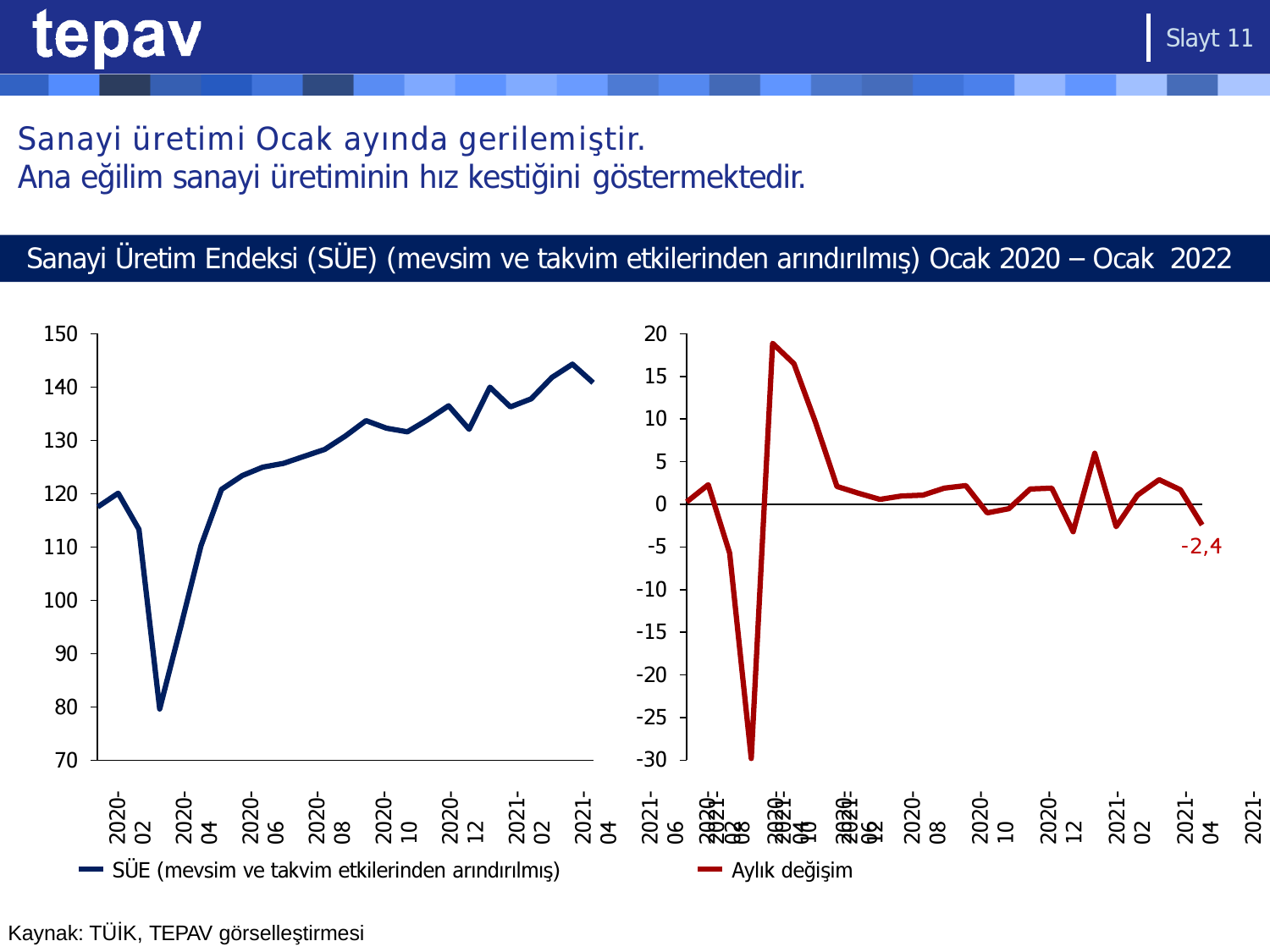

Slayt 11
# Sanayi üretimi Ocak ayında gerilemiştir.
Ana eğilim sanayi üretiminin hız kestiğini göstermektedir.

Sanayi Üretim Endeksi (SÜE) (mevsim ve takvim etkilerinden arındırılmış) Ocak 2020 – Ocak 2022
150
20
15
10
5
0
-5
-10
-15
-20
-25
-30

140
130
120
-2,4
110
100
90
80
70
2020-02
2020-04
2020-06
2020-08
2020-10
2020-12
2021-02
2021-04
2021-06
2021-08
2021-10
2021-12
2020-02
2020-04
2020-06
2020-08
2020-10
2020-12
2021-02
2021-04
2021-06
2021-08
2021-10
2021-12
SÜE (mevsim ve takvim etkilerinden arındırılmış)
Aylık değişim

Kaynak: TÜİK, TEPAV görselleştirmesi